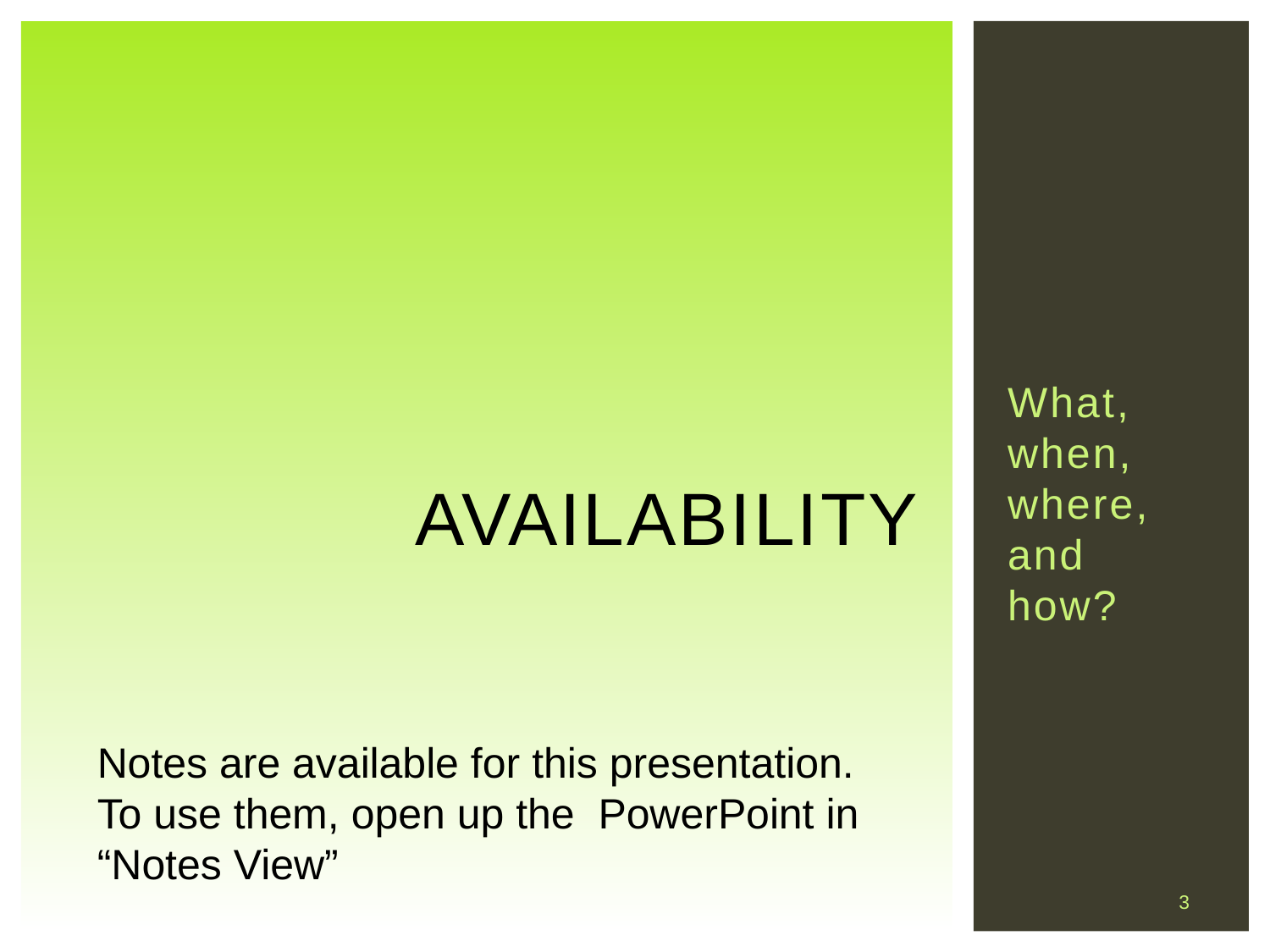

What, when, where, and how?
# Availability
Notes are available for this presentation.
To use them, open up the  PowerPoint in “Notes View”
3